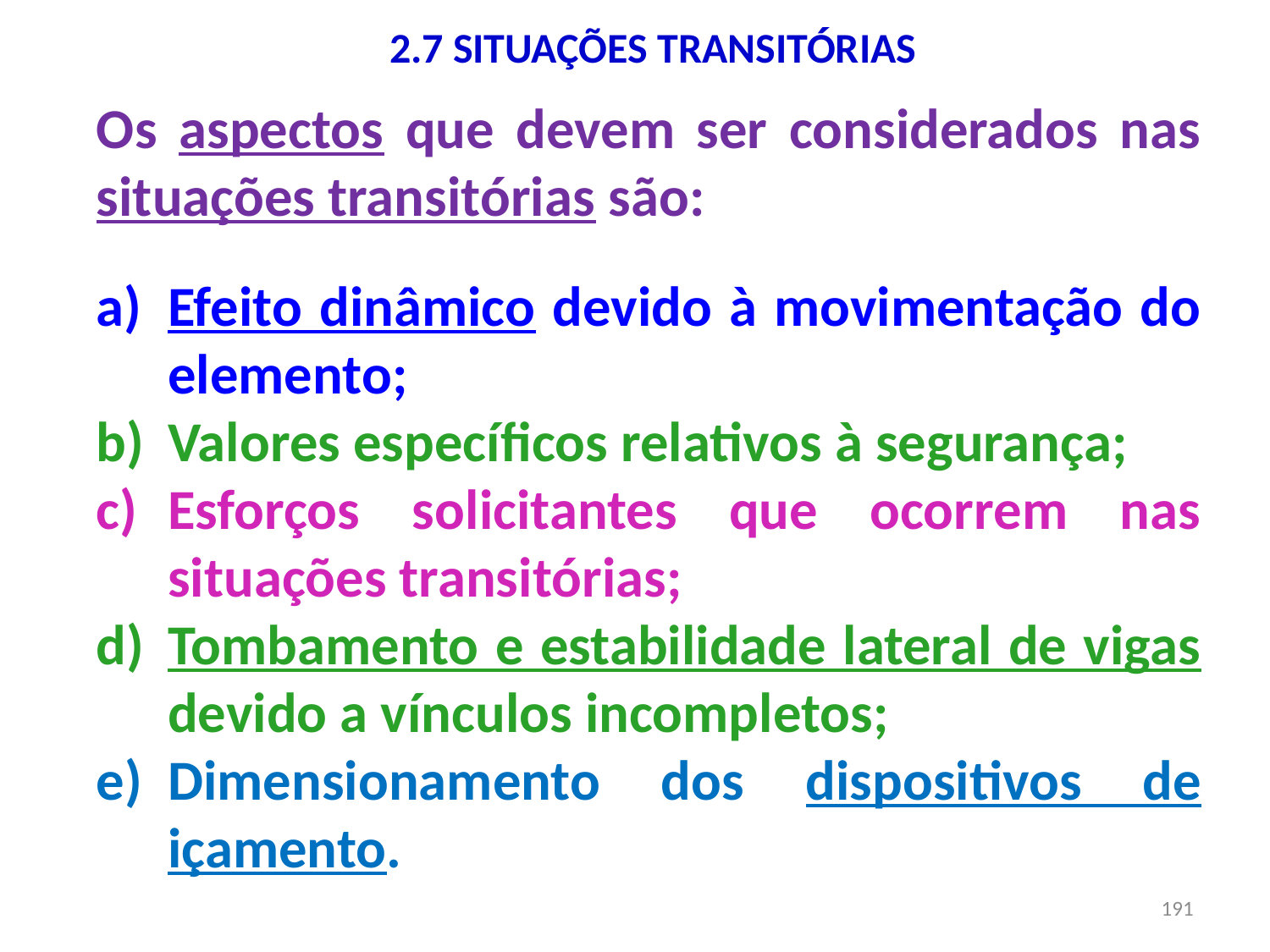

# 2.7 SITUAÇÕES TRANSITÓRIAS
Os aspectos que devem ser considerados nas situações transitórias são:

Efeito dinâmico devido à movimentação do elemento;
Valores específicos relativos à segurança;
Esforços solicitantes que ocorrem nas situações transitórias;
Tombamento e estabilidade lateral de vigas devido a vínculos incompletos;
Dimensionamento dos dispositivos de içamento.
191